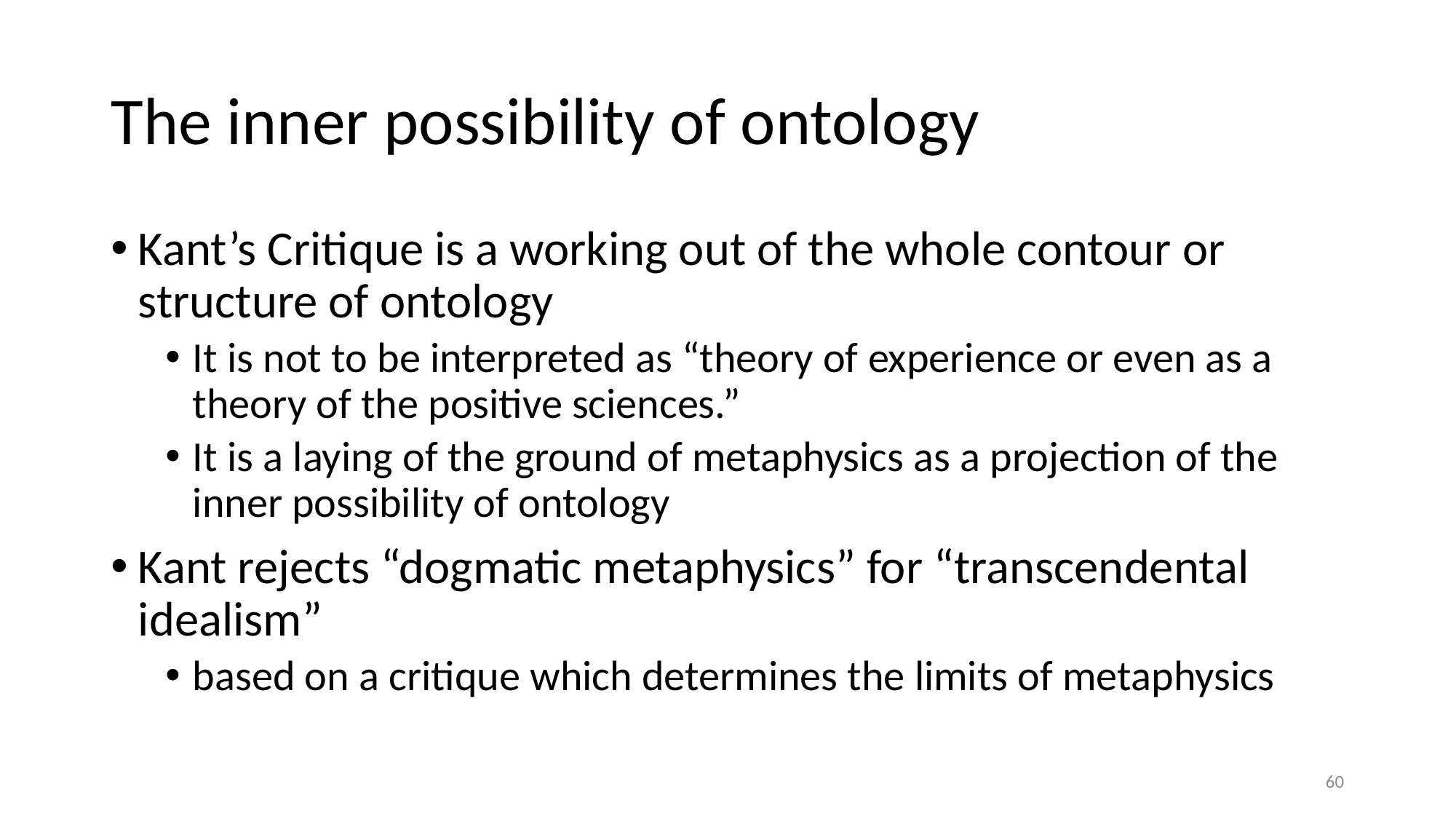

# The inner possibility of ontology
Kant’s Critique is a working out of the whole contour or structure of ontology
It is not to be interpreted as “theory of experience or even as a theory of the positive sciences.”
It is a laying of the ground of metaphysics as a projection of the inner possibility of ontology
Kant rejects “dogmatic metaphysics” for “transcendental idealism”
based on a critique which determines the limits of metaphysics

60